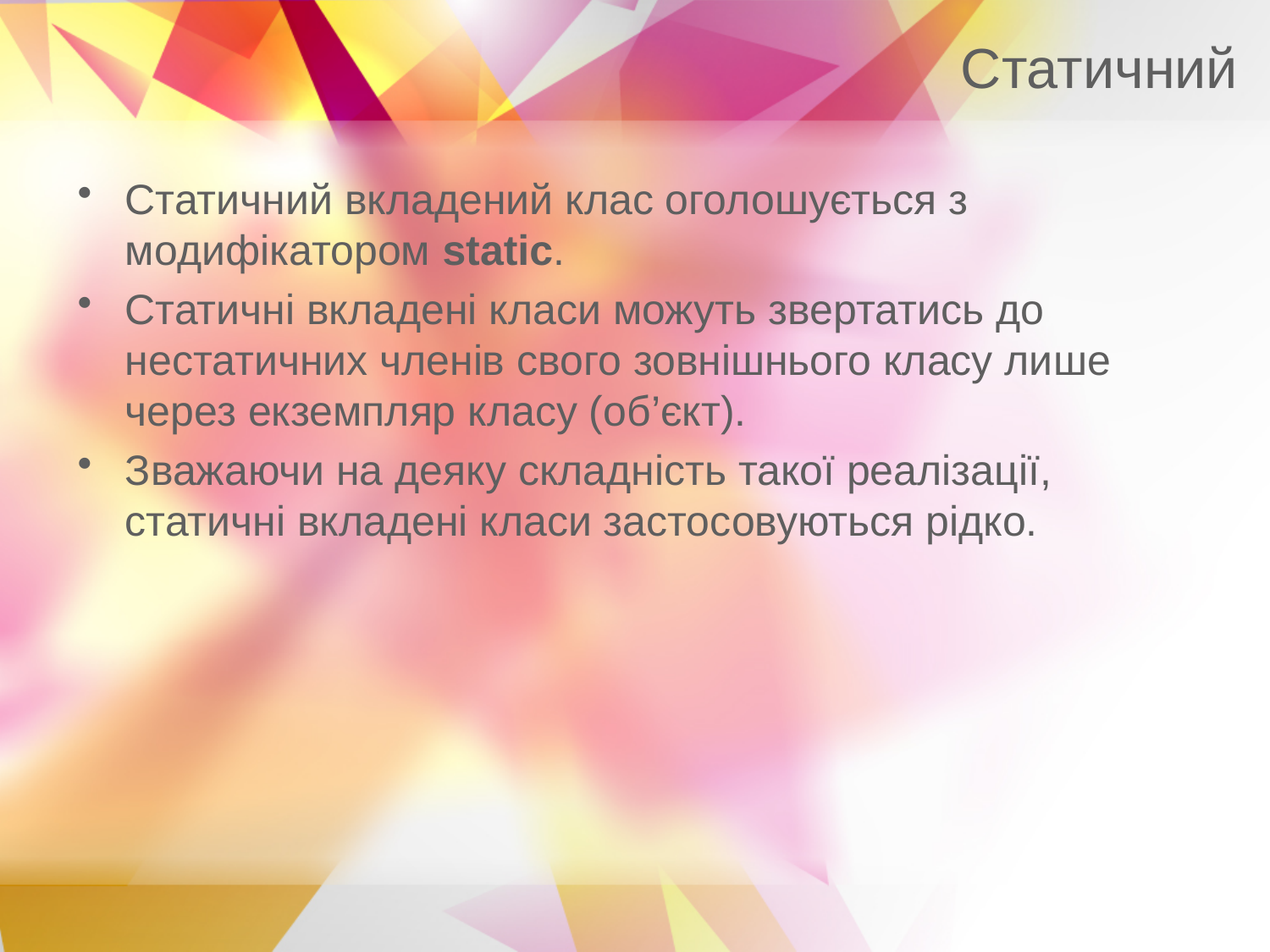

# Статичний
Статичний вкладений клас оголошується з модифікатором static.
Статичні вкладені класи можуть звертатись до нестатичних членів свого зовнішнього класу лише через екземпляр класу (об’єкт).
Зважаючи на деяку складність такої реалізації, статичні вкладені класи застосовуються рідко.